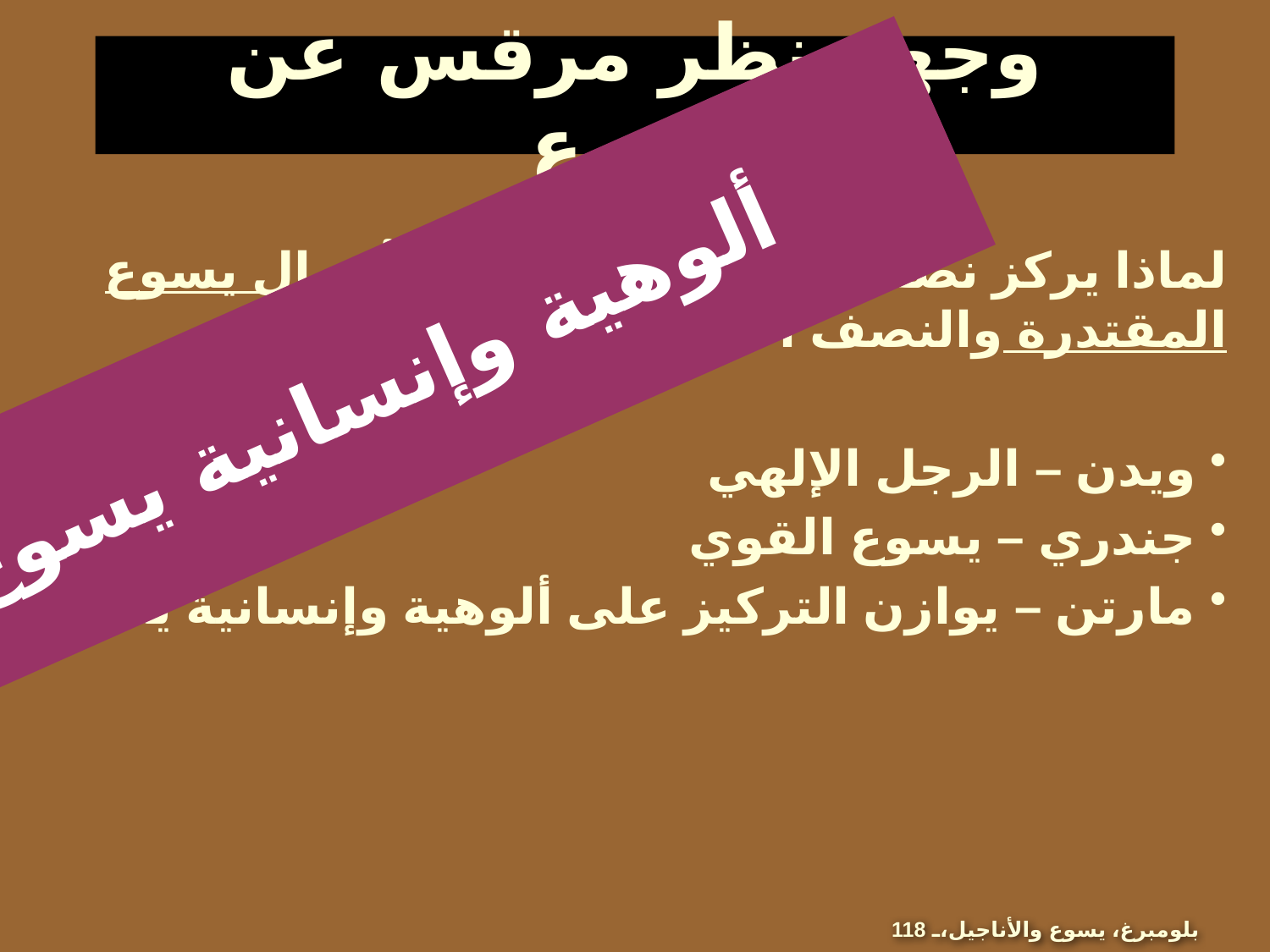

# وجهة نظر مرقس عن يسوع
لماذا يركز نصف إنجيل مرقس على أعمال يسوع المقتدرة والنصف الآخر على آلامه وموته؟

 ويدن – الرجل الإلهي
 جندري – يسوع القوي
 مارتن – يوازن التركيز على ألوهية وإنسانية يسوع
ألوهية وإنسانية يسوع
بلومبرغ، يسوع والأناجيل، 118